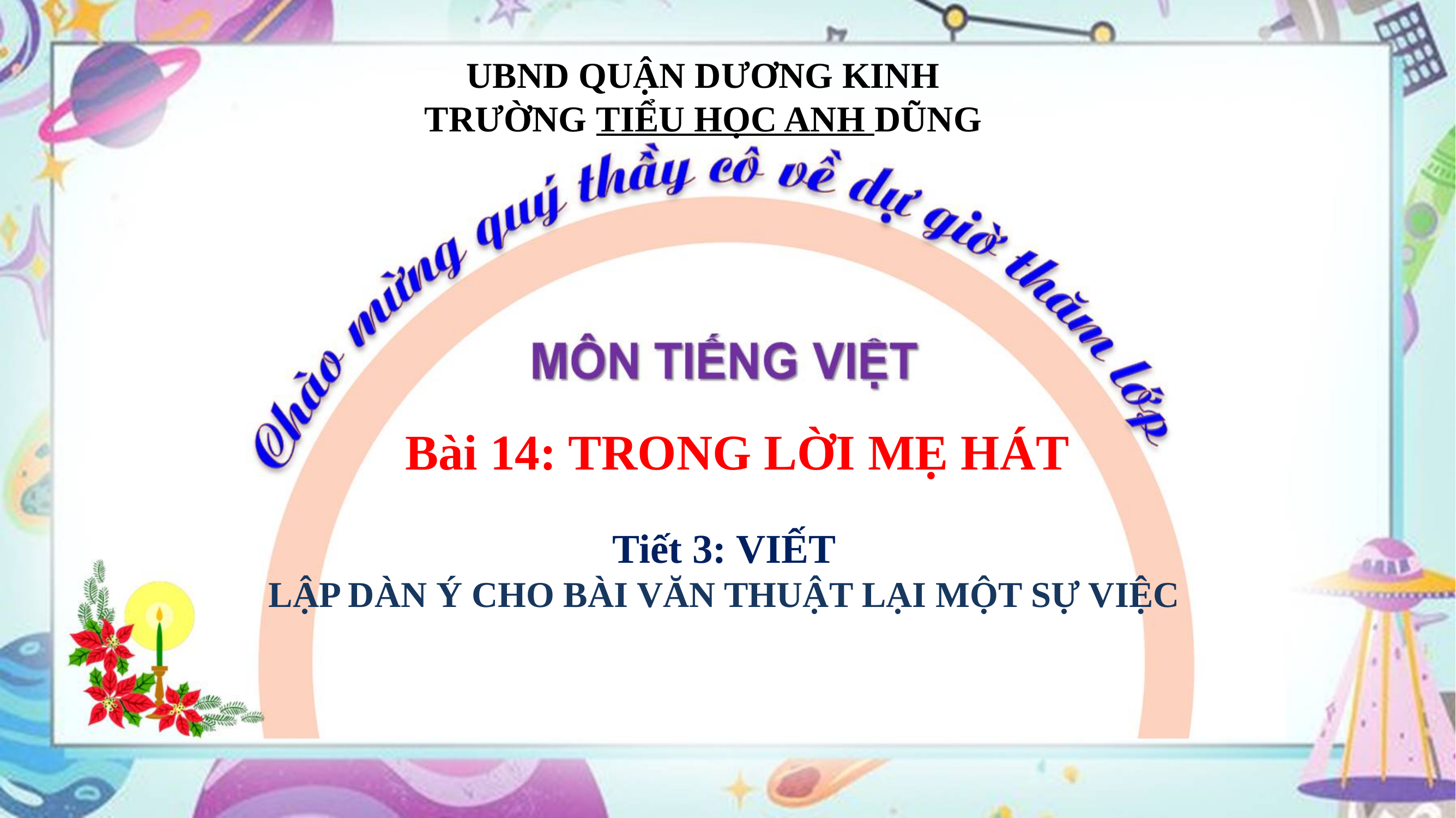

UBND QUẬN DƯƠNG KINH
TRƯỜNG TIỂU HỌC ANH DŨNG
Bài 14: TRONG LỜI MẸ HÁT
Tiết 3: VIẾT
LẬP DÀN Ý CHO BÀI VĂN THUẬT LẠI MỘT SỰ VIỆC